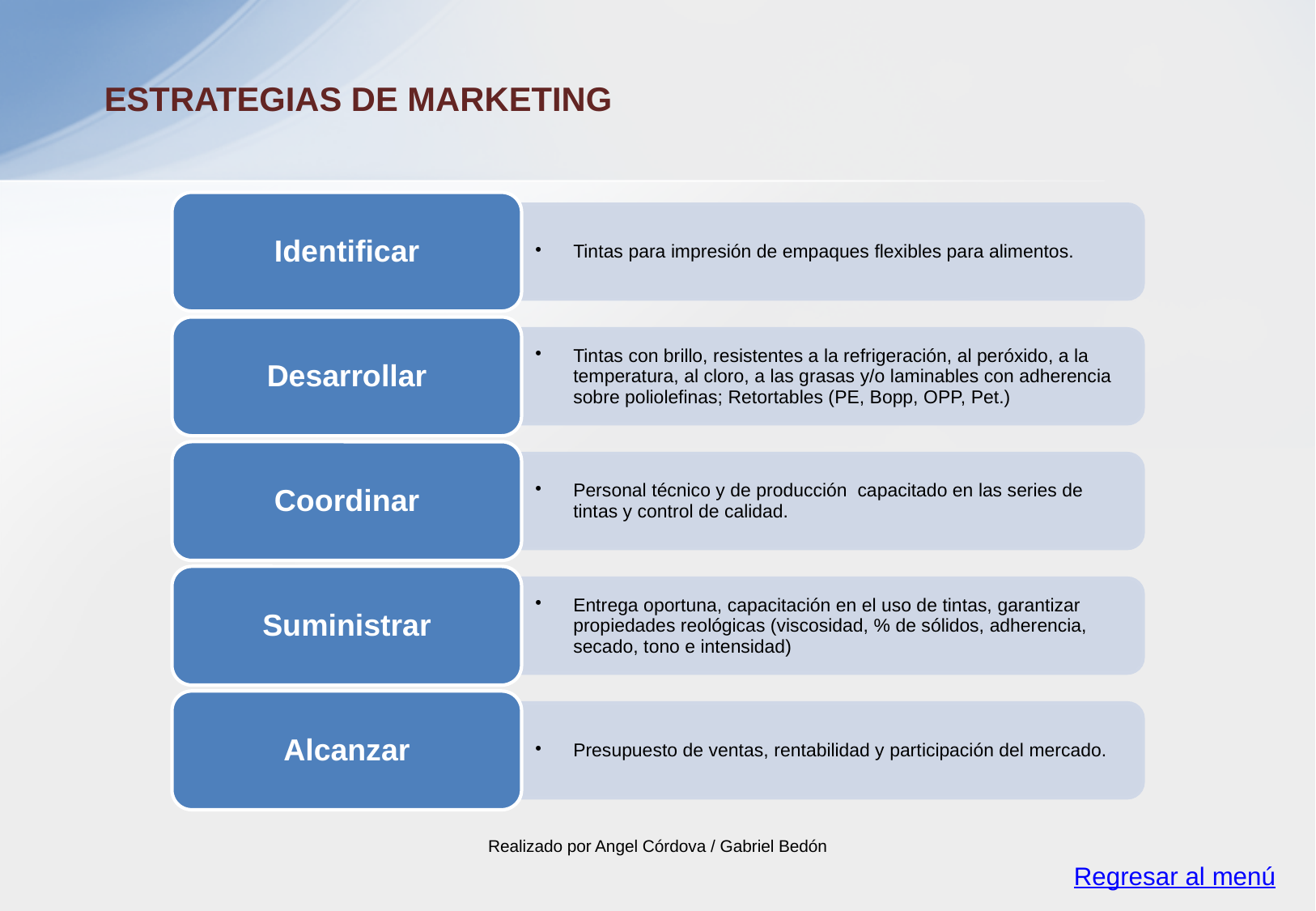

ESTRATEGIAS DE MARKETING
Identificar
Tintas para impresión de empaques flexibles para alimentos.
Desarrollar
Tintas con brillo, resistentes a la refrigeración, al peróxido, a la temperatura, al cloro, a las grasas y/o laminables con adherencia sobre poliolefinas; Retortables (PE, Bopp, OPP, Pet.)
Coordinar
Personal técnico y de producción  capacitado en las series de tintas y control de calidad.
Entrega oportuna, capacitación en el uso de tintas, garantizar propiedades reológicas (viscosidad, % de sólidos, adherencia, secado, tono e intensidad)
Suministrar
Alcanzar
Presupuesto de ventas, rentabilidad y participación del mercado.
Realizado por Angel Córdova / Gabriel Bedón
Regresar al menú